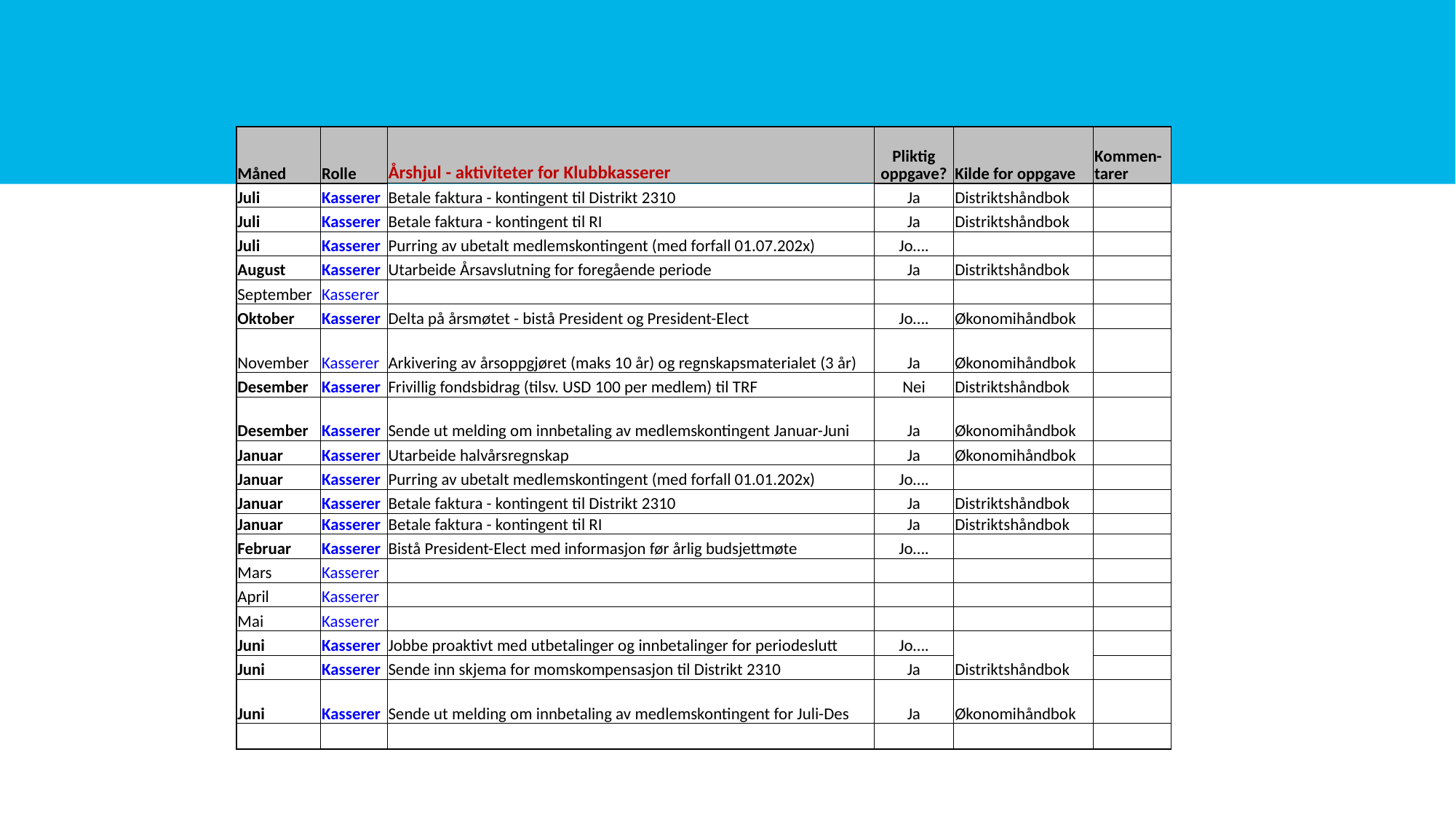

#
| Måned | Rolle | Årshjul - aktiviteter for Klubbkasserer | Pliktig oppgave? | Kilde for oppgave | Kommen-tarer |
| --- | --- | --- | --- | --- | --- |
| Juli | Kasserer | Betale faktura - kontingent til Distrikt 2310 | Ja | Distriktshåndbok |  |
| Juli | Kasserer | Betale faktura - kontingent til RI | Ja | Distriktshåndbok |  |
| Juli | Kasserer | Purring av ubetalt medlemskontingent (med forfall 01.07.202x) | Jo…. |  |  |
| August | Kasserer | Utarbeide Årsavslutning for foregående periode | Ja | Distriktshåndbok |  |
| September | Kasserer |  |  |  |  |
| Oktober | Kasserer | Delta på årsmøtet - bistå President og President-Elect | Jo…. | Økonomihåndbok |  |
| November | Kasserer | Arkivering av årsoppgjøret (maks 10 år) og regnskapsmaterialet (3 år) | Ja | Økonomihåndbok |  |
| Desember | Kasserer | Frivillig fondsbidrag (tilsv. USD 100 per medlem) til TRF | Nei | Distriktshåndbok |  |
| Desember | Kasserer | Sende ut melding om innbetaling av medlemskontingent Januar-Juni | Ja | Økonomihåndbok |  |
| Januar | Kasserer | Utarbeide halvårsregnskap | Ja | Økonomihåndbok |  |
| Januar | Kasserer | Purring av ubetalt medlemskontingent (med forfall 01.01.202x) | Jo…. |  |  |
| Januar | Kasserer | Betale faktura - kontingent til Distrikt 2310 | Ja | Distriktshåndbok |  |
| Januar | Kasserer | Betale faktura - kontingent til RI | Ja | Distriktshåndbok |  |
| Februar | Kasserer | Bistå President-Elect med informasjon før årlig budsjettmøte | Jo…. |  |  |
| Mars | Kasserer |  |  |  |  |
| April | Kasserer |  |  |  |  |
| Mai | Kasserer |  |  |  |  |
| Juni | Kasserer | Jobbe proaktivt med utbetalinger og innbetalinger for periodeslutt | Jo…. |  |  |
| Juni | Kasserer | Sende inn skjema for momskompensasjon til Distrikt 2310 | Ja | Distriktshåndbok |  |
| Juni | Kasserer | Sende ut melding om innbetaling av medlemskontingent for Juli-Des | Ja | Økonomihåndbok |  |
|  |  |  |  |  |  |